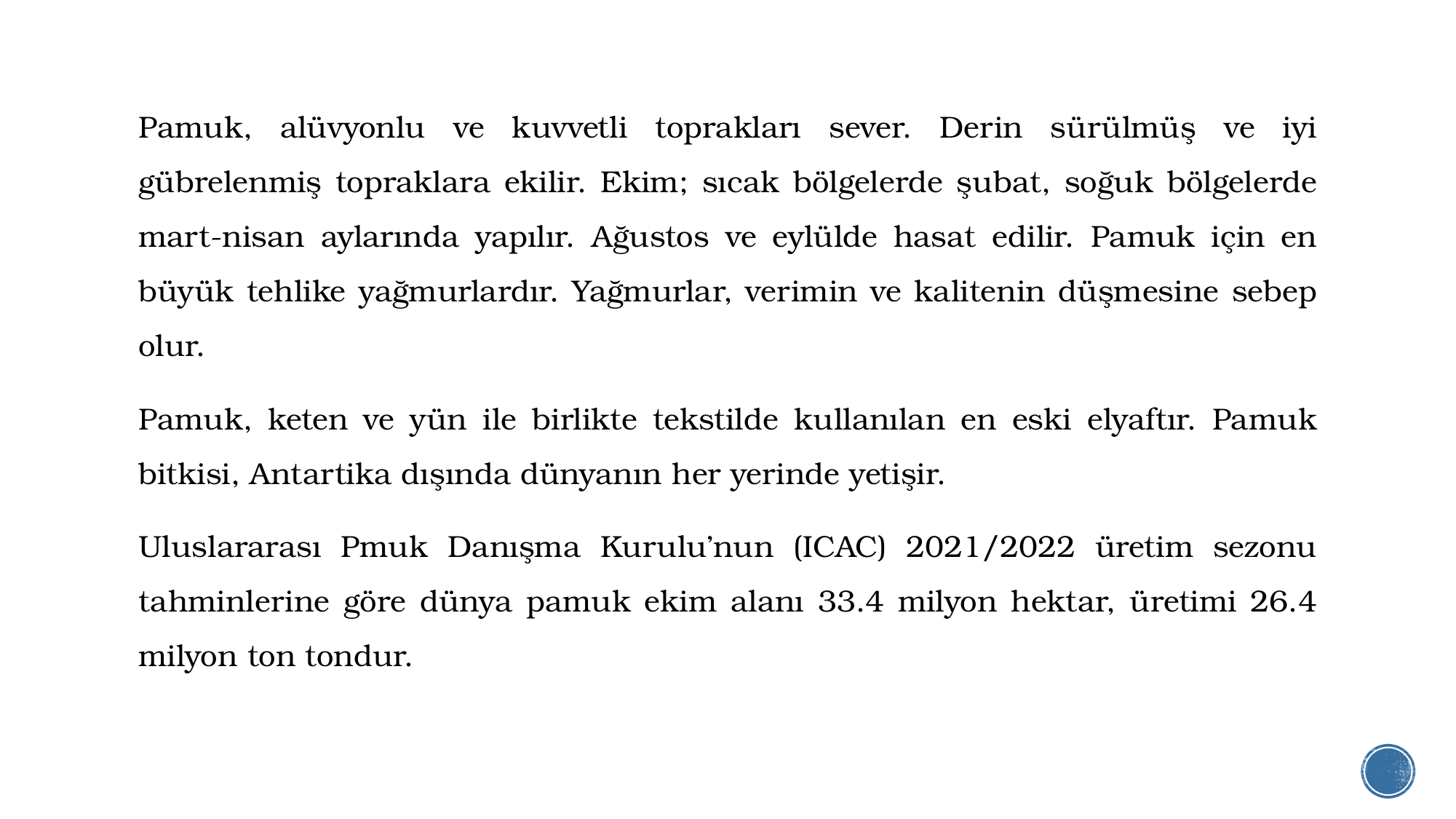

Pamuk, alüvyonlu ve kuvvetli toprakları sever. Derin sürülmüş ve iyi gübrelenmiş topraklara ekilir. Ekim; sıcak bölgelerde şubat, soğuk bölgelerde mart-nisan aylarında yapılır. Ağustos ve eylülde hasat edilir. Pamuk için en büyük tehlike yağmurlardır. Yağmurlar, verimin ve kalitenin düşmesine sebep olur.
Pamuk, keten ve yün ile birlikte tekstilde kullanılan en eski elyaftır. Pamuk bitkisi, Antartika dışında dünyanın her yerinde yetişir.
Uluslararası Pmuk Danışma Kurulu’nun (ICAC) 2021/2022 üretim sezonu tahminlerine göre dünya pamuk ekim alanı 33.4 milyon hektar, üretimi 26.4 milyon ton tondur.